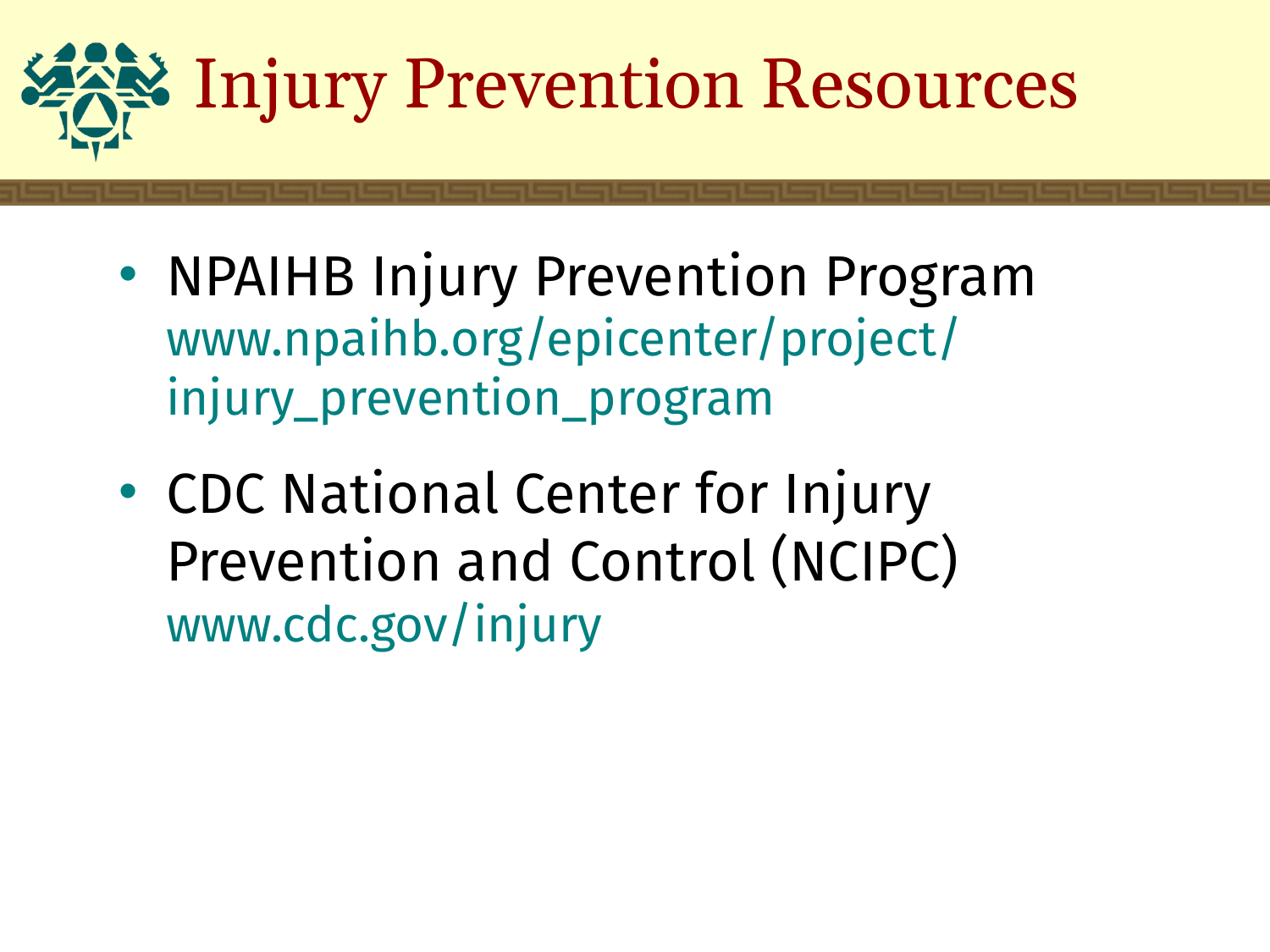

# Injury Prevention Resources
NPAIHB Injury Prevention Program www.npaihb.org/epicenter/project/      injury_prevention_program
CDC National Center for Injury Prevention and Control (NCIPC) www.cdc.gov/injury